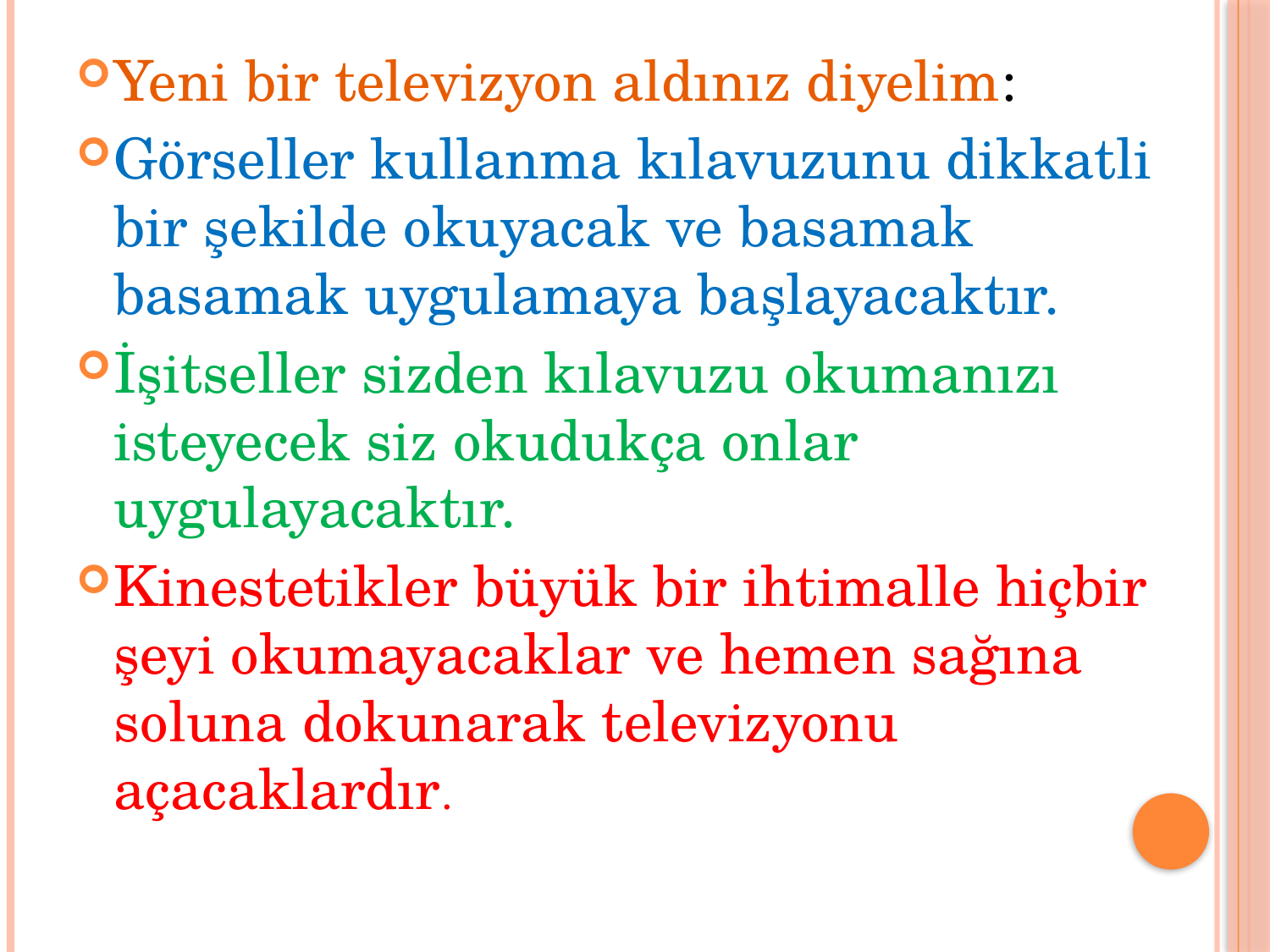

# Yeni bir televizyon aldınız diyelim:
Görseller kullanma kılavuzunu dikkatli bir şekilde okuyacak ve basamak basamak uygulamaya başlayacaktır.
İşitseller sizden kılavuzu okumanızı isteyecek siz okudukça onlar uygulayacaktır.
Kinestetikler büyük bir ihtimalle hiçbir şeyi okumayacaklar ve hemen sağına soluna dokunarak televizyonu açacaklardır.